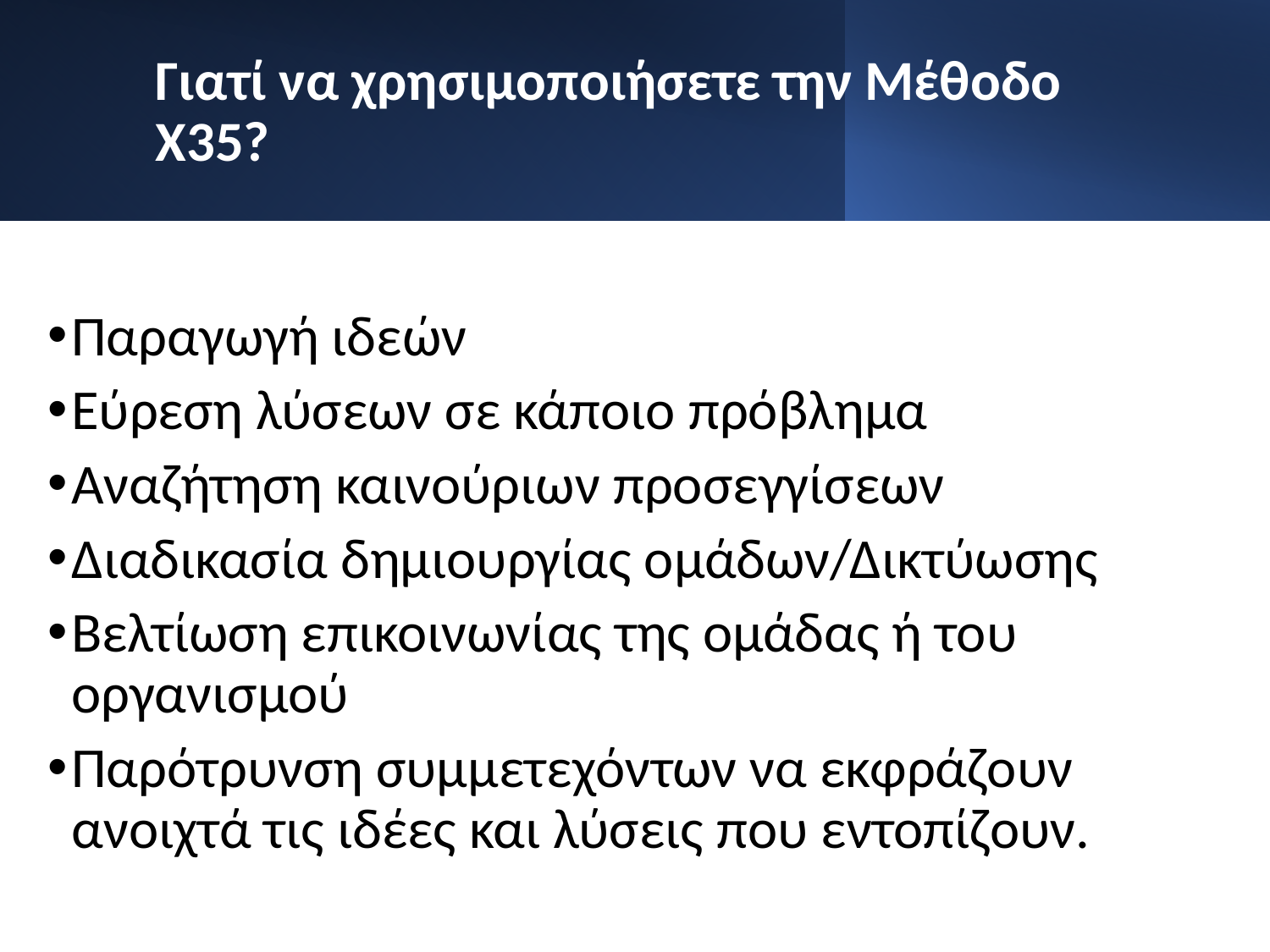

# Γιατί να χρησιμοποιήσετε την Μέθοδο Χ35?
Παραγωγή ιδεών
Εύρεση λύσεων σε κάποιο πρόβλημα
Αναζήτηση καινούριων προσεγγίσεων
Διαδικασία δημιουργίας ομάδων/Δικτύωσης
Βελτίωση επικοινωνίας της ομάδας ή του οργανισμού
Παρότρυνση συμμετεχόντων να εκφράζουν ανοιχτά τις ιδέες και λύσεις που εντοπίζουν.